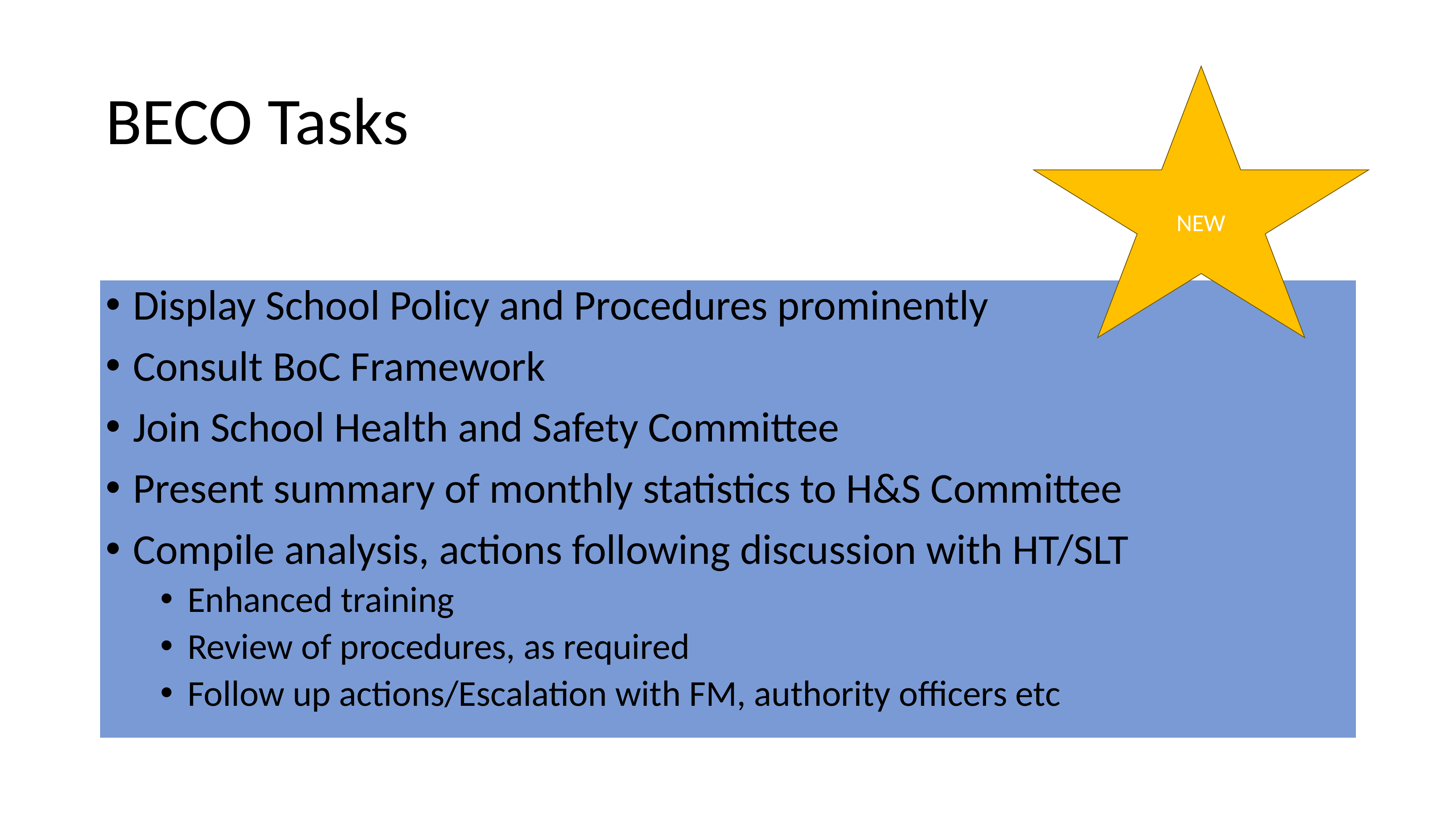

# BECO Tasks
NEW
Display School Policy and Procedures prominently
Consult BoC Framework
Join School Health and Safety Committee
Present summary of monthly statistics to H&S Committee
Compile analysis, actions following discussion with HT/SLT
Enhanced training
Review of procedures, as required
Follow up actions/Escalation with FM, authority officers etc